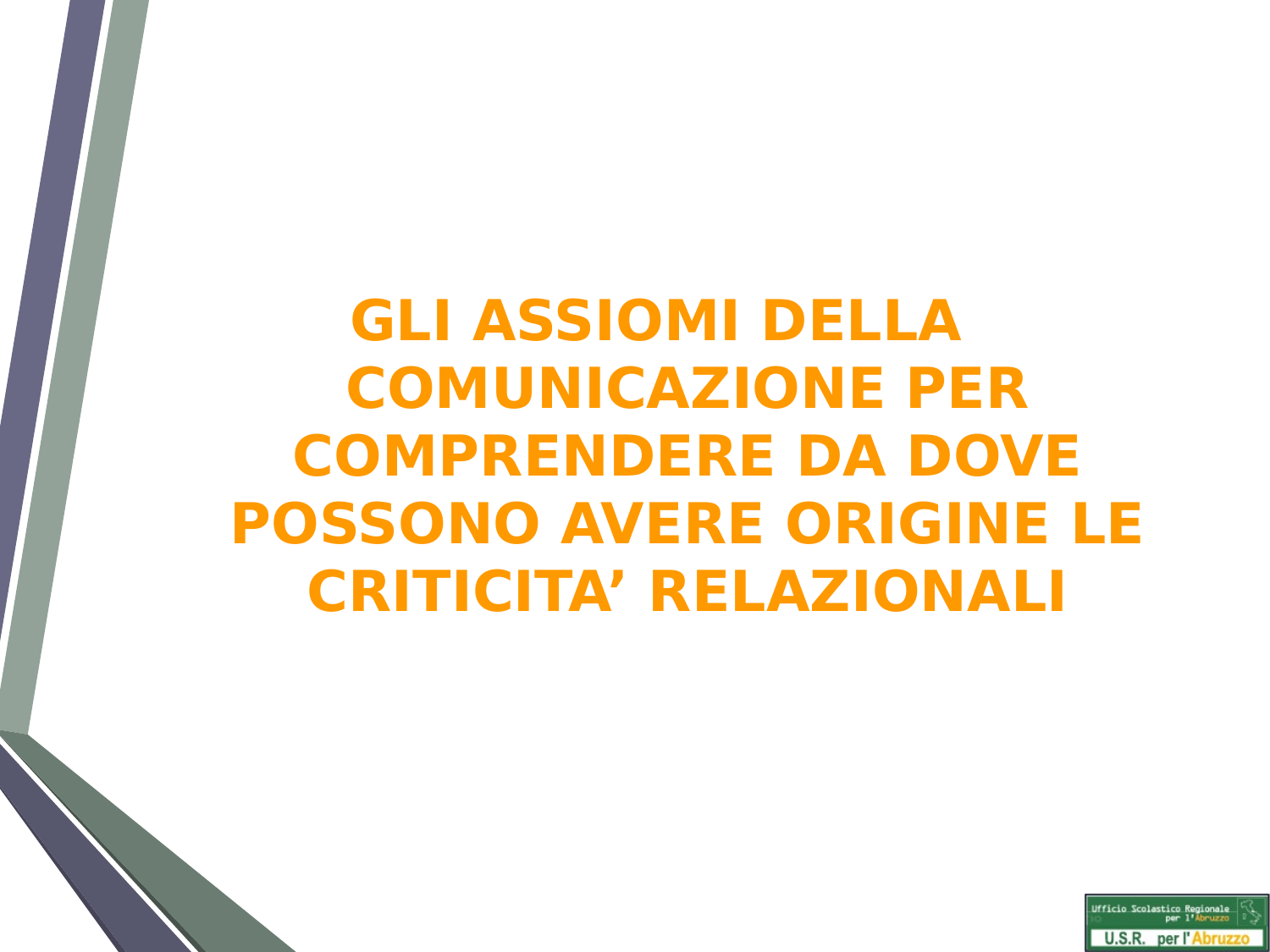

GLI ASSIOMI DELLA COMUNICAZIONE PER COMPRENDERE DA DOVE POSSONO AVERE ORIGINE LE CRITICITA’ RELAZIONALI